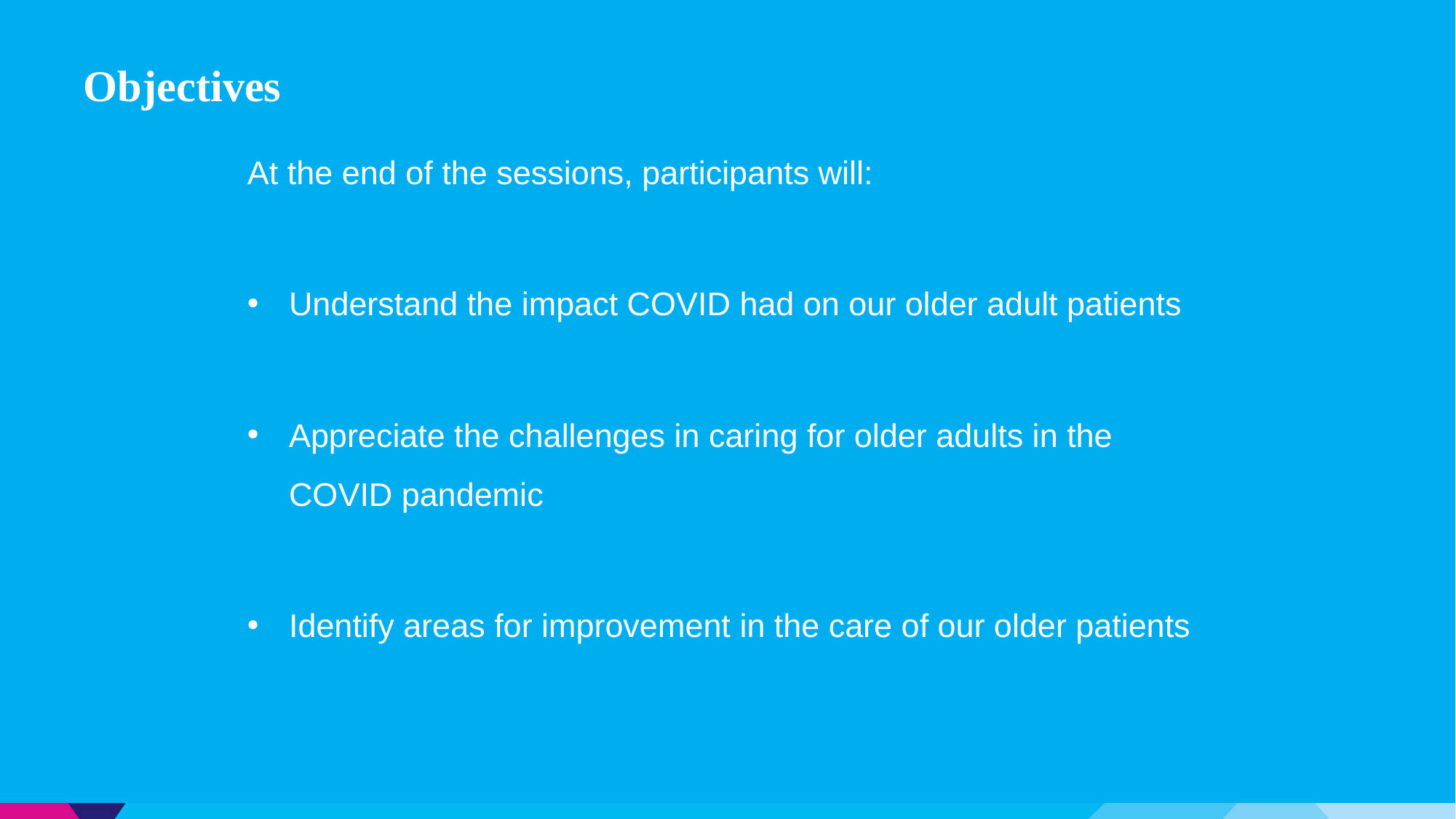

# Objectives
At the end of the sessions, participants will:

Understand the impact COVID had on our older adult patients

Appreciate the challenges in caring for older adults in the COVID pandemic

Identify areas for improvement in the care of our older patients